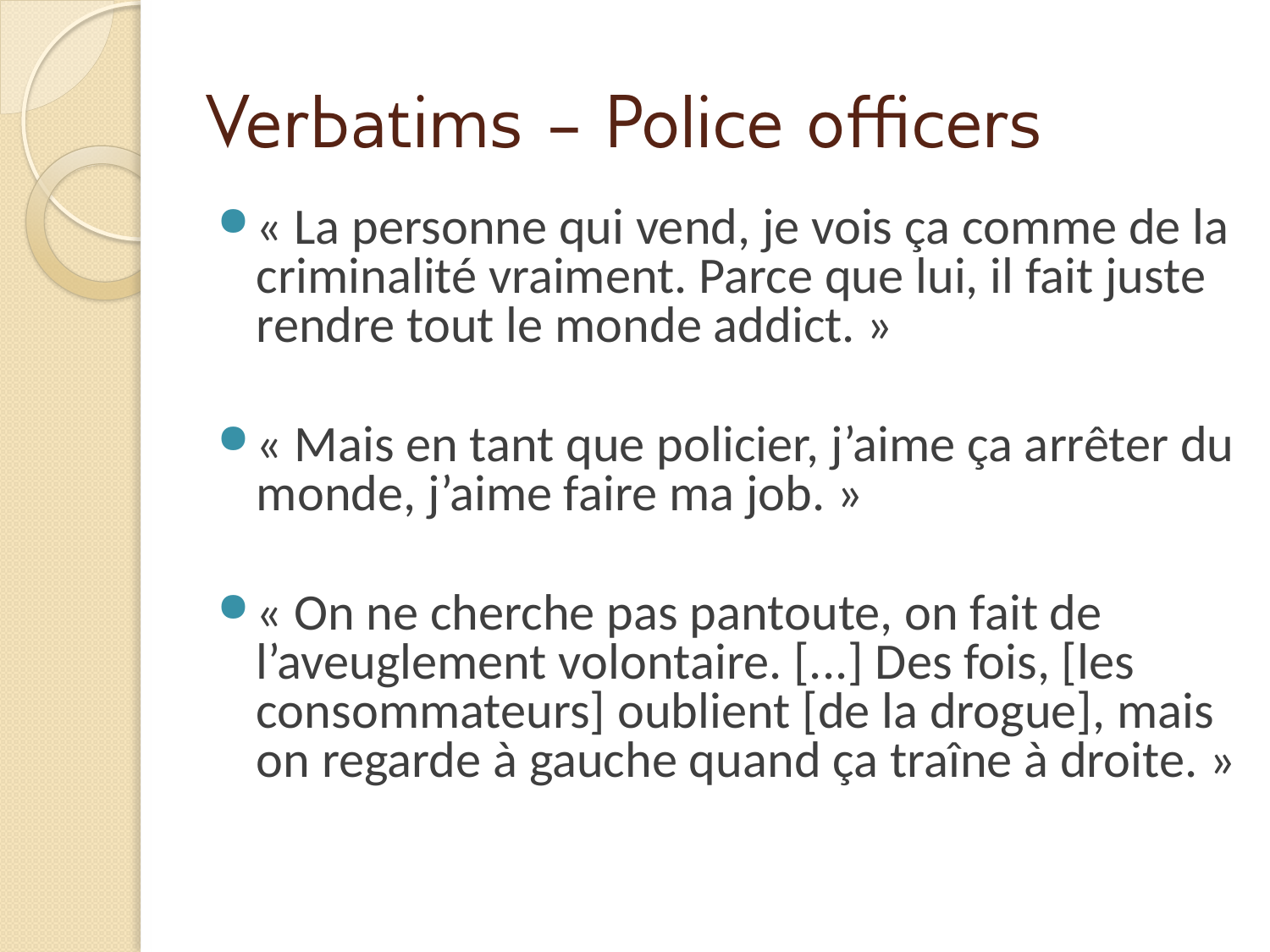

# Verbatims – Police officers
« La personne qui vend, je vois ça comme de la criminalité vraiment. Parce que lui, il fait juste rendre tout le monde addict. »

« Mais en tant que policier, j’aime ça arrêter du monde, j’aime faire ma job. »

« On ne cherche pas pantoute, on fait de l’aveuglement volontaire. [...] Des fois, [les consommateurs] oublient [de la drogue], mais on regarde à gauche quand ça traîne à droite. »